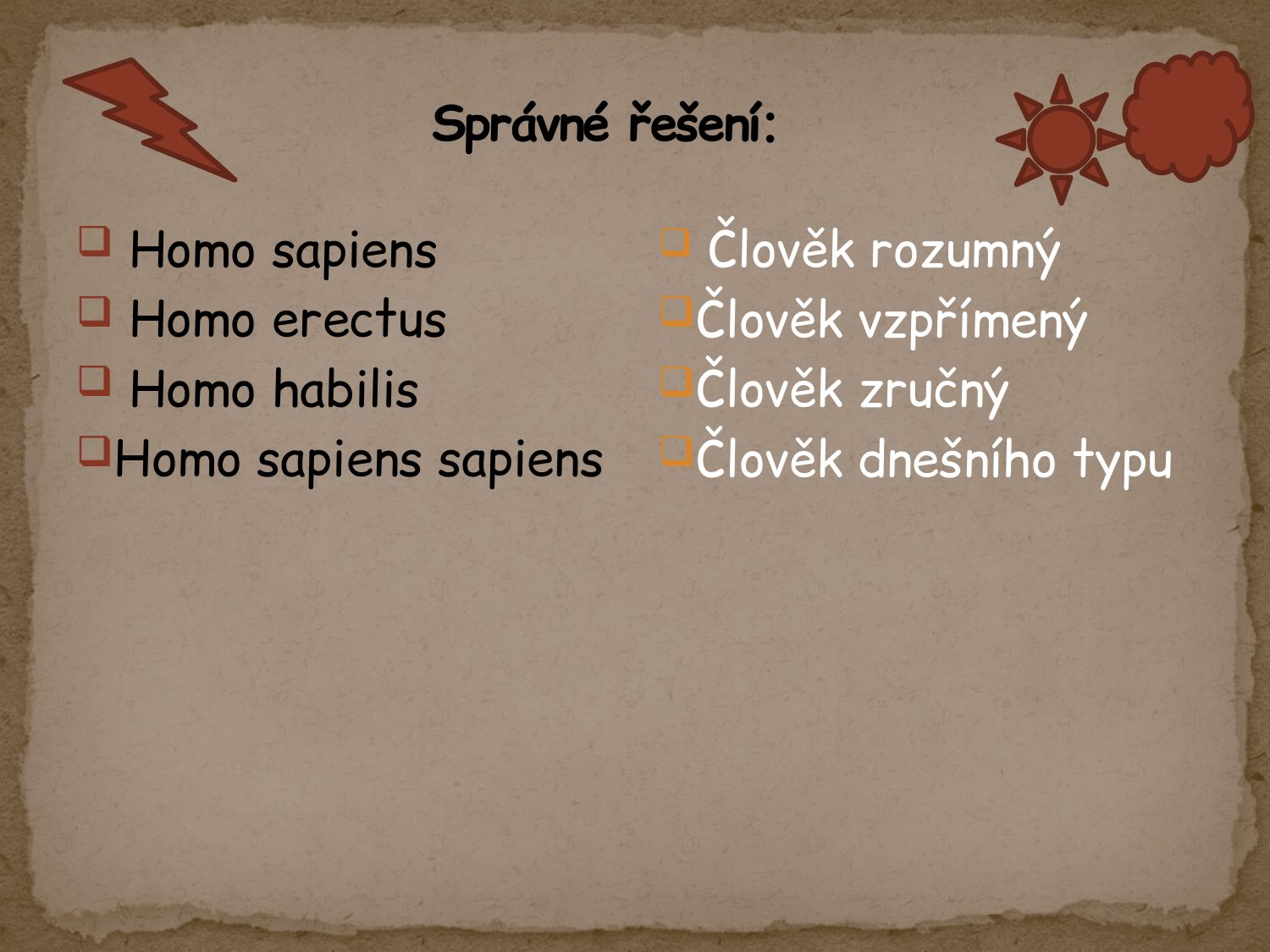

# Správné řešení:

 Homo sapiens
 Homo erectus
 Homo habilis
Homo sapiens sapiens
 Člověk rozumný
Člověk vzpřímený
Člověk zručný
Člověk dnešního typu